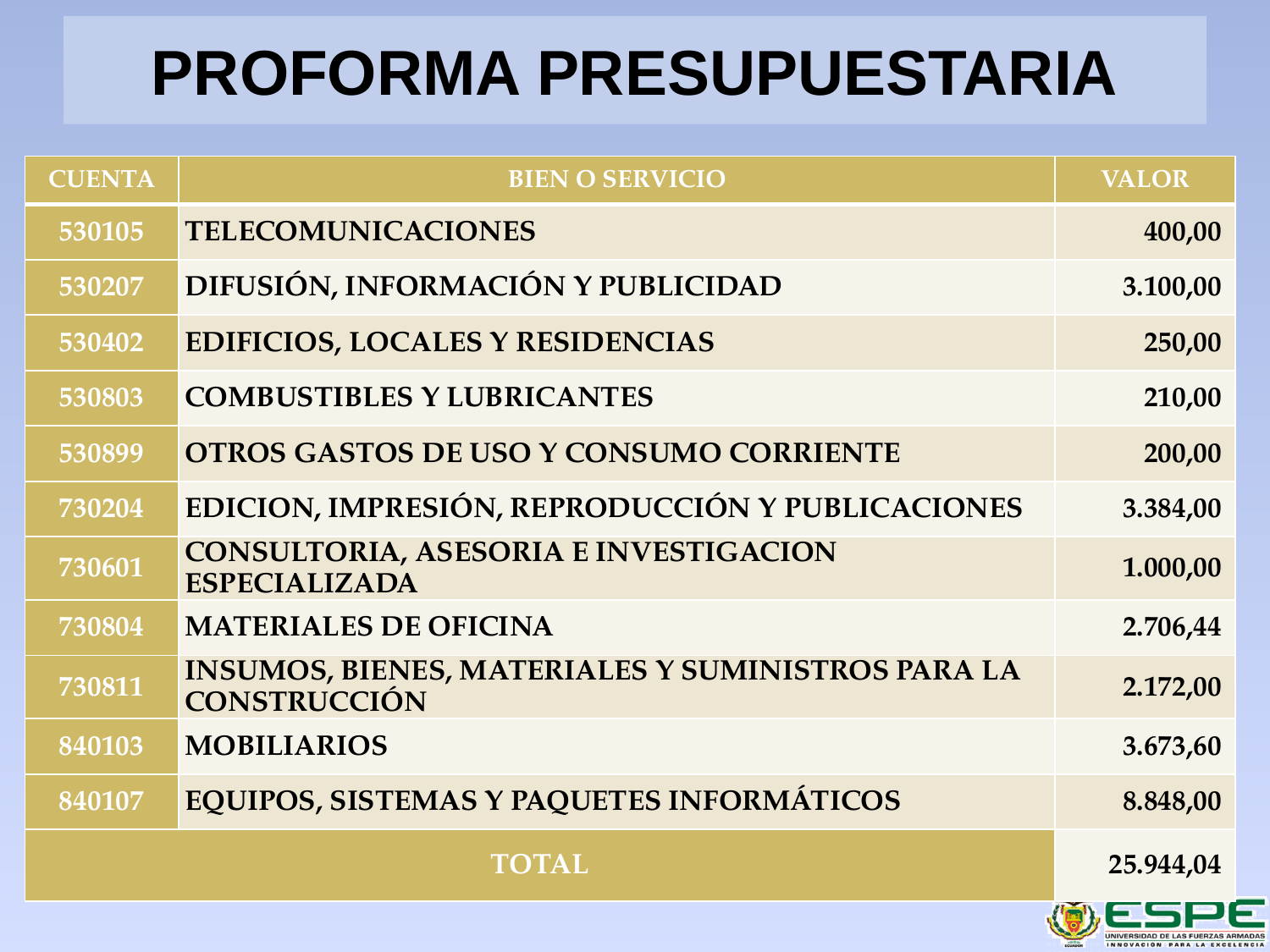

# PROFORMA PRESUPUESTARIA
| CUENTA | BIEN O SERVICIO | VALOR |
| --- | --- | --- |
| 530105 | TELECOMUNICACIONES | 400,00 |
| 530207 | DIFUSIÓN, INFORMACIÓN Y PUBLICIDAD | 3.100,00 |
| 530402 | EDIFICIOS, LOCALES Y RESIDENCIAS | 250,00 |
| 530803 | COMBUSTIBLES Y LUBRICANTES | 210,00 |
| 530899 | OTROS GASTOS DE USO Y CONSUMO CORRIENTE | 200,00 |
| 730204 | EDICION, IMPRESIÓN, REPRODUCCIÓN Y PUBLICACIONES | 3.384,00 |
| 730601 | CONSULTORIA, ASESORIA E INVESTIGACION ESPECIALIZADA | 1.000,00 |
| 730804 | MATERIALES DE OFICINA | 2.706,44 |
| 730811 | INSUMOS, BIENES, MATERIALES Y SUMINISTROS PARA LA CONSTRUCCIÓN | 2.172,00 |
| 840103 | MOBILIARIOS | 3.673,60 |
| 840107 | EQUIPOS, SISTEMAS Y PAQUETES INFORMÁTICOS | 8.848,00 |
| TOTAL |  | 25.944,04 |